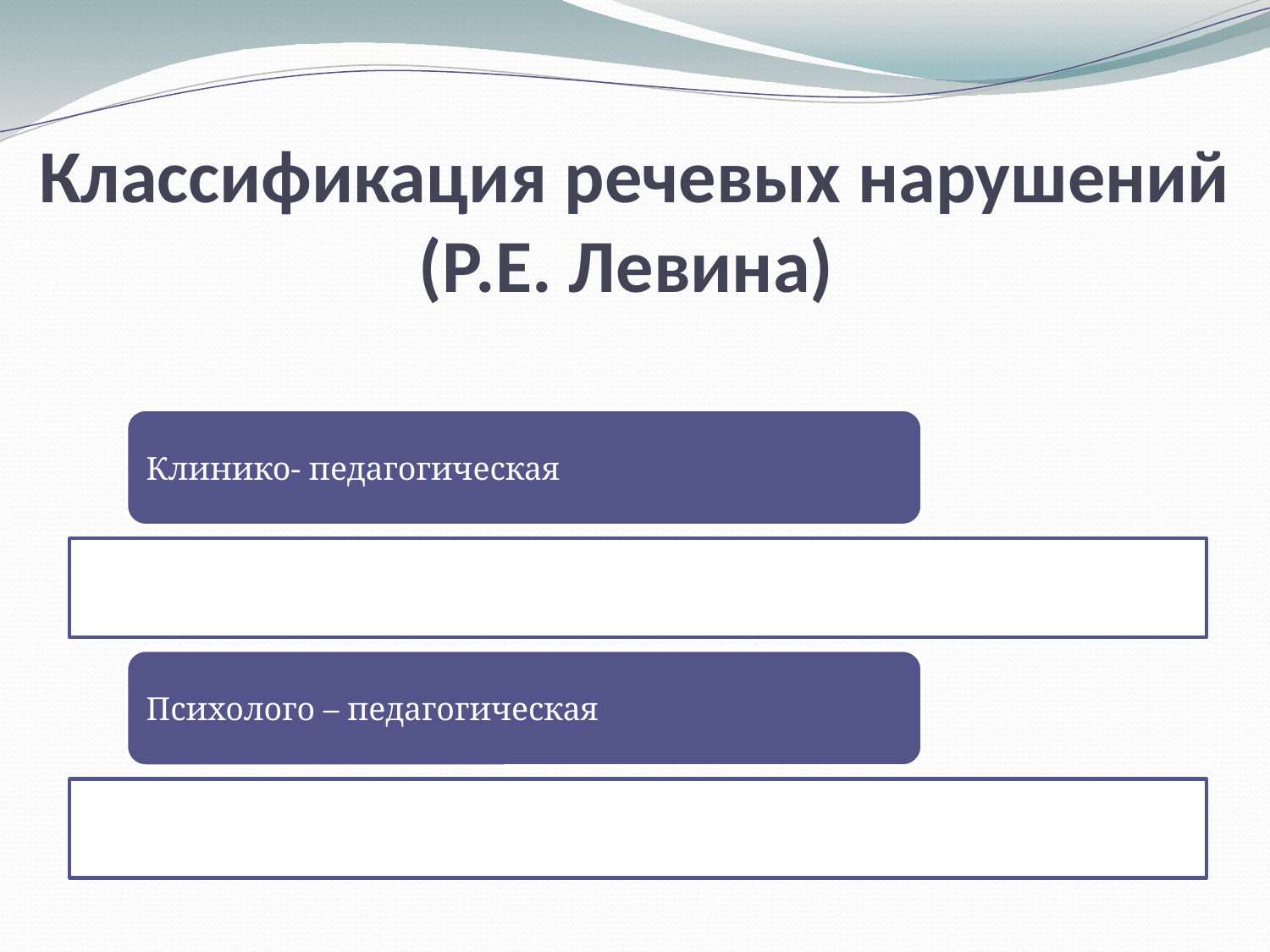

# Классификация речевых нарушений (Р.Е. Левина)
Клинико- педагогическая
Психолого – педагогическая